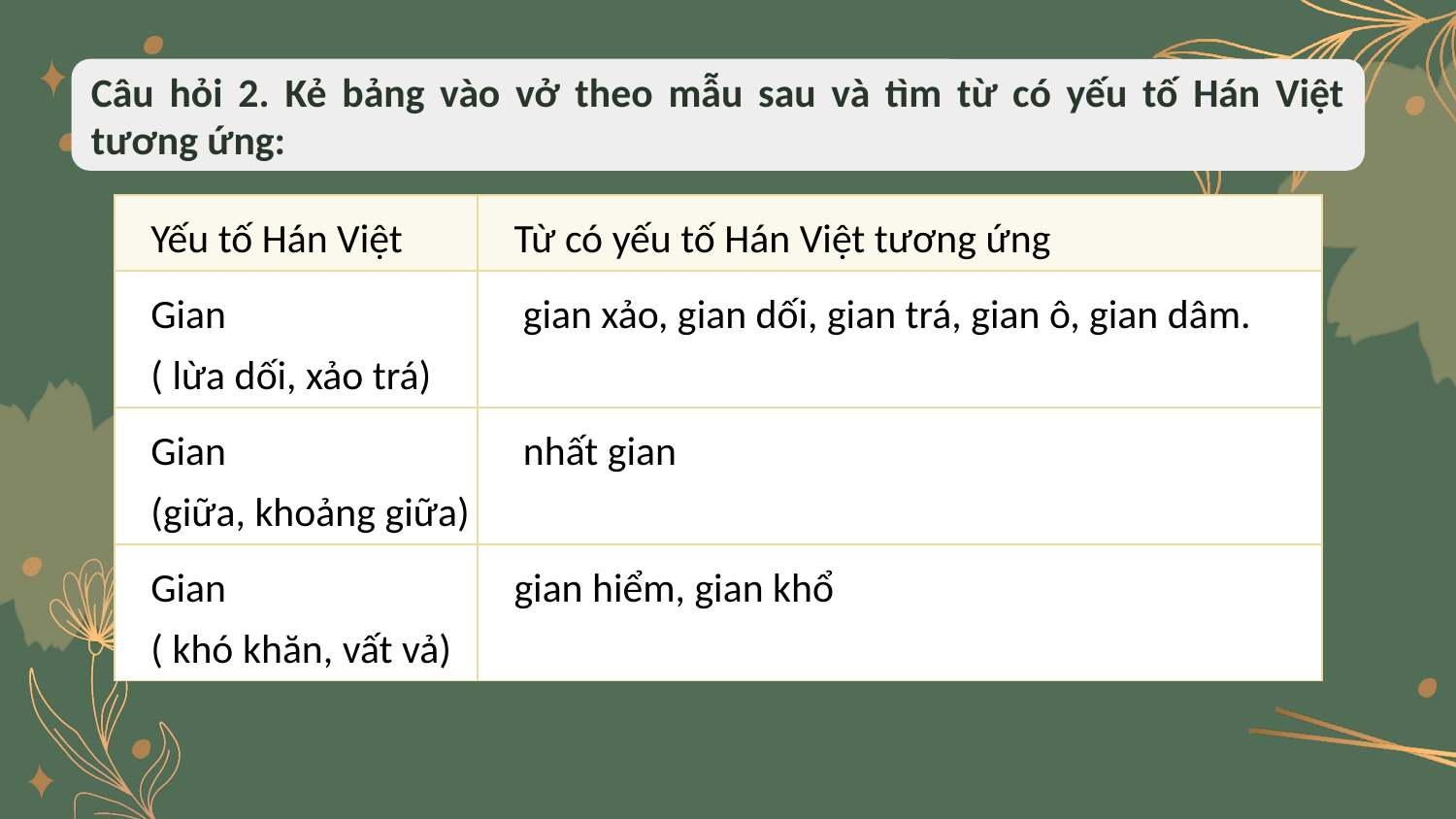

Câu hỏi 2. Kẻ bảng vào vở theo mẫu sau và tìm từ có yếu tố Hán Việt tương ứng:
| Yếu tố Hán Việt | Từ có yếu tố Hán Việt tương ứng |
| --- | --- |
| Gian ( lừa dối, xảo trá) | gian xảo, gian dối, gian trá, gian ô, gian dâm. |
| Gian (giữa, khoảng giữa) | nhất gian |
| Gian ( khó khăn, vất vả) | gian hiểm, gian khổ |